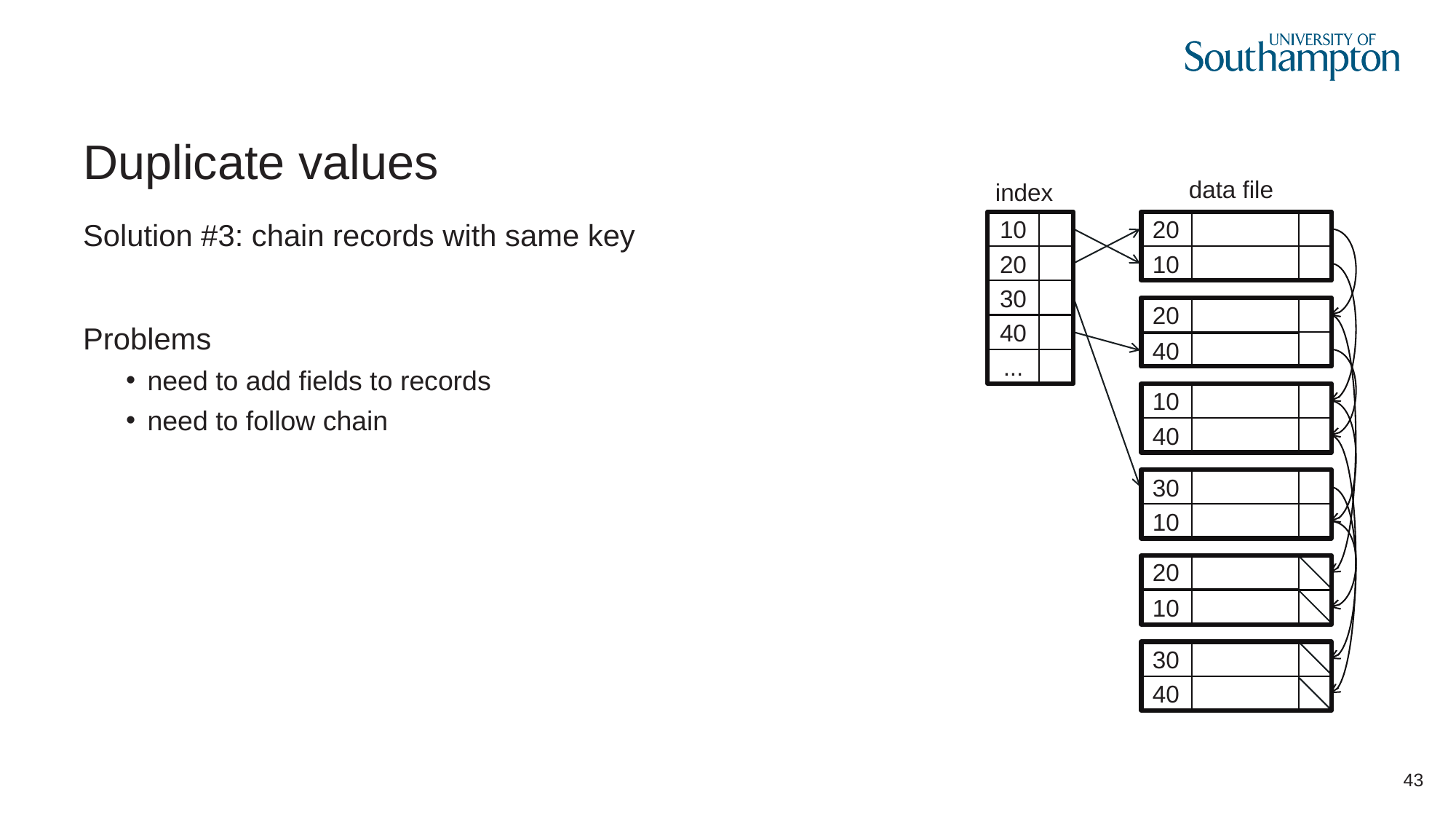

# Duplicate values
data file
index

20

10
Solution #3: chain records with same key

Problems
need to add fields to records
need to follow chain

10

20

30
20

40

40

...
10

40

30

10

20

10

30

40